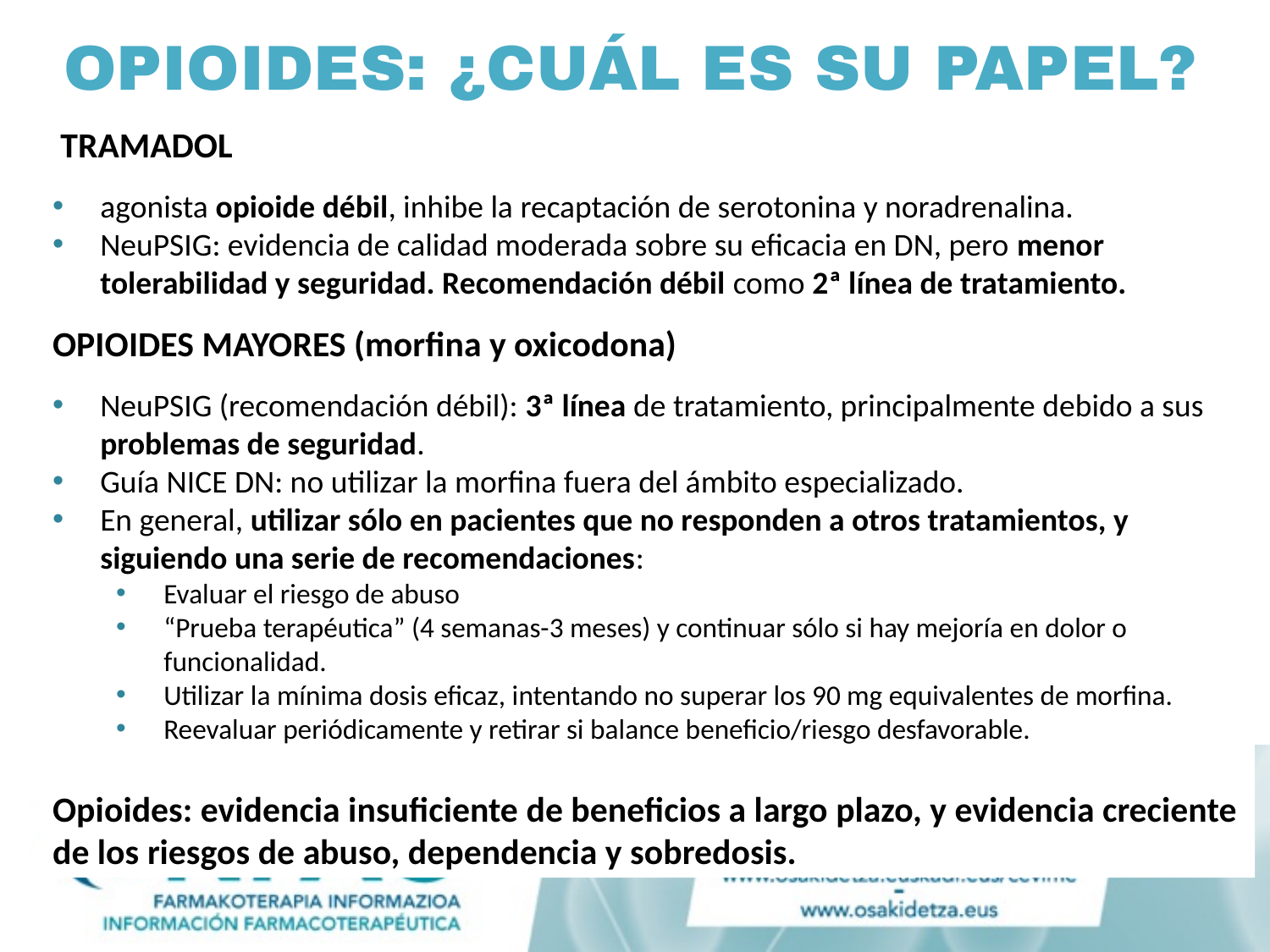

# OPIOIDES: ¿CUÁL ES SU PAPEL?
 TRAMADOL

agonista opioide débil, inhibe la recaptación de serotonina y noradrenalina.
NeuPSIG: evidencia de calidad moderada sobre su eficacia en DN, pero menor tolerabilidad y seguridad. Recomendación débil como 2ª línea de tratamiento.

OPIOIDES MAYORES (morfina y oxicodona)

NeuPSIG (recomendación débil): 3ª línea de tratamiento, principalmente debido a sus problemas de seguridad.
Guía NICE DN: no utilizar la morfina fuera del ámbito especializado.
En general, utilizar sólo en pacientes que no responden a otros tratamientos, y siguiendo una serie de recomendaciones:
Evaluar el riesgo de abuso
“Prueba terapéutica” (4 semanas-3 meses) y continuar sólo si hay mejoría en dolor o funcionalidad.
Utilizar la mínima dosis eficaz, intentando no superar los 90 mg equivalentes de morfina.
Reevaluar periódicamente y retirar si balance beneficio/riesgo desfavorable.

Opioides: evidencia insuficiente de beneficios a largo plazo, y evidencia creciente de los riesgos de abuso, dependencia y sobredosis.